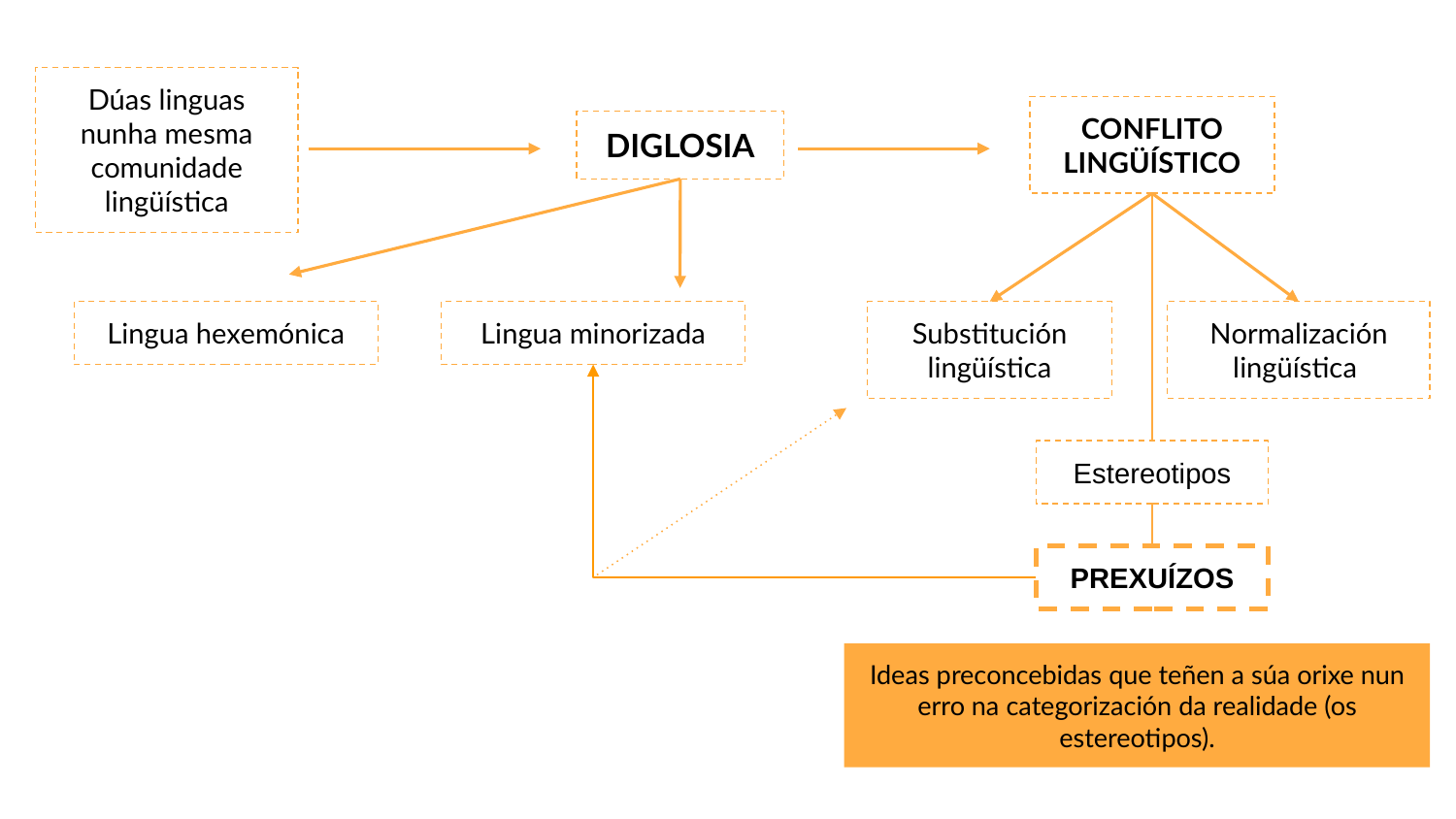

Dúas linguas nunha mesma comunidade lingüística
CONFLITO LINGÜÍSTICO
DIGLOSIA
Lingua hexemónica
Lingua minorizada
Substitución lingüística
Normalización lingüística
Estereotipos
PREXUÍZOS
Ideas preconcebidas que teñen a súa orixe nun erro na categorización da realidade (os estereotipos).